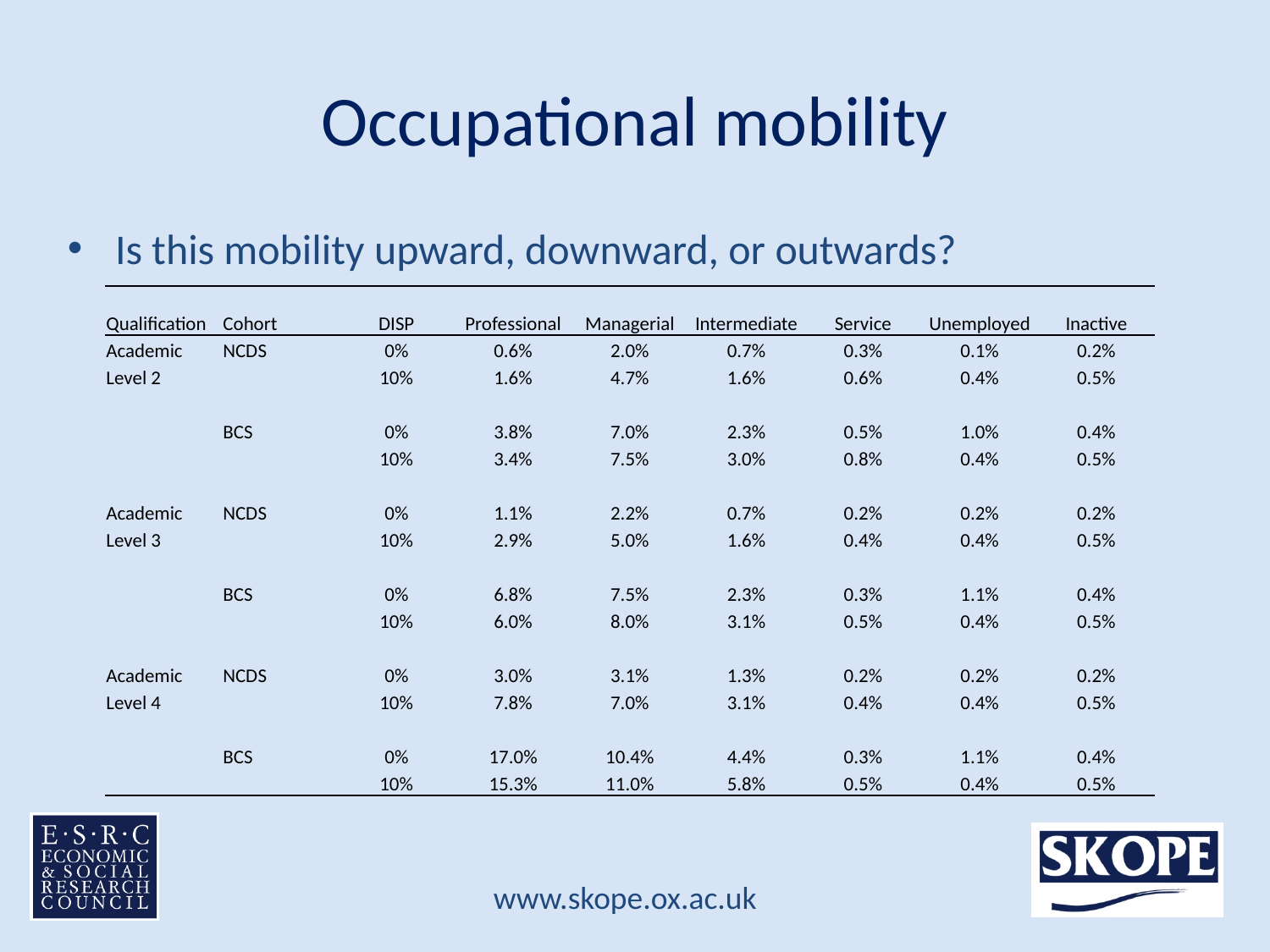

# Occupational mobility
Is this mobility upward, downward, or outwards?
| Qualification | Cohort | DISP | Professional | Managerial | Intermediate | Service | Unemployed | Inactive |
| --- | --- | --- | --- | --- | --- | --- | --- | --- |
| Academic | NCDS | 0% | 0.6% | 2.0% | 0.7% | 0.3% | 0.1% | 0.2% |
| Level 2 |  | 10% | 1.6% | 4.7% | 1.6% | 0.6% | 0.4% | 0.5% |
|  |  |  |  |  |  |  |  |  |
|  | BCS | 0% | 3.8% | 7.0% | 2.3% | 0.5% | 1.0% | 0.4% |
|  |  | 10% | 3.4% | 7.5% | 3.0% | 0.8% | 0.4% | 0.5% |
|  |  |  |  |  |  |  |  |  |
| Academic | NCDS | 0% | 1.1% | 2.2% | 0.7% | 0.2% | 0.2% | 0.2% |
| Level 3 |  | 10% | 2.9% | 5.0% | 1.6% | 0.4% | 0.4% | 0.5% |
|  |  |  |  |  |  |  |  |  |
|  | BCS | 0% | 6.8% | 7.5% | 2.3% | 0.3% | 1.1% | 0.4% |
|  |  | 10% | 6.0% | 8.0% | 3.1% | 0.5% | 0.4% | 0.5% |
|  |  |  |  |  |  |  |  |  |
| Academic | NCDS | 0% | 3.0% | 3.1% | 1.3% | 0.2% | 0.2% | 0.2% |
| Level 4 |  | 10% | 7.8% | 7.0% | 3.1% | 0.4% | 0.4% | 0.5% |
|  |  |  |  |  |  |  |  |  |
|  | BCS | 0% | 17.0% | 10.4% | 4.4% | 0.3% | 1.1% | 0.4% |
|  |  | 10% | 15.3% | 11.0% | 5.8% | 0.5% | 0.4% | 0.5% |